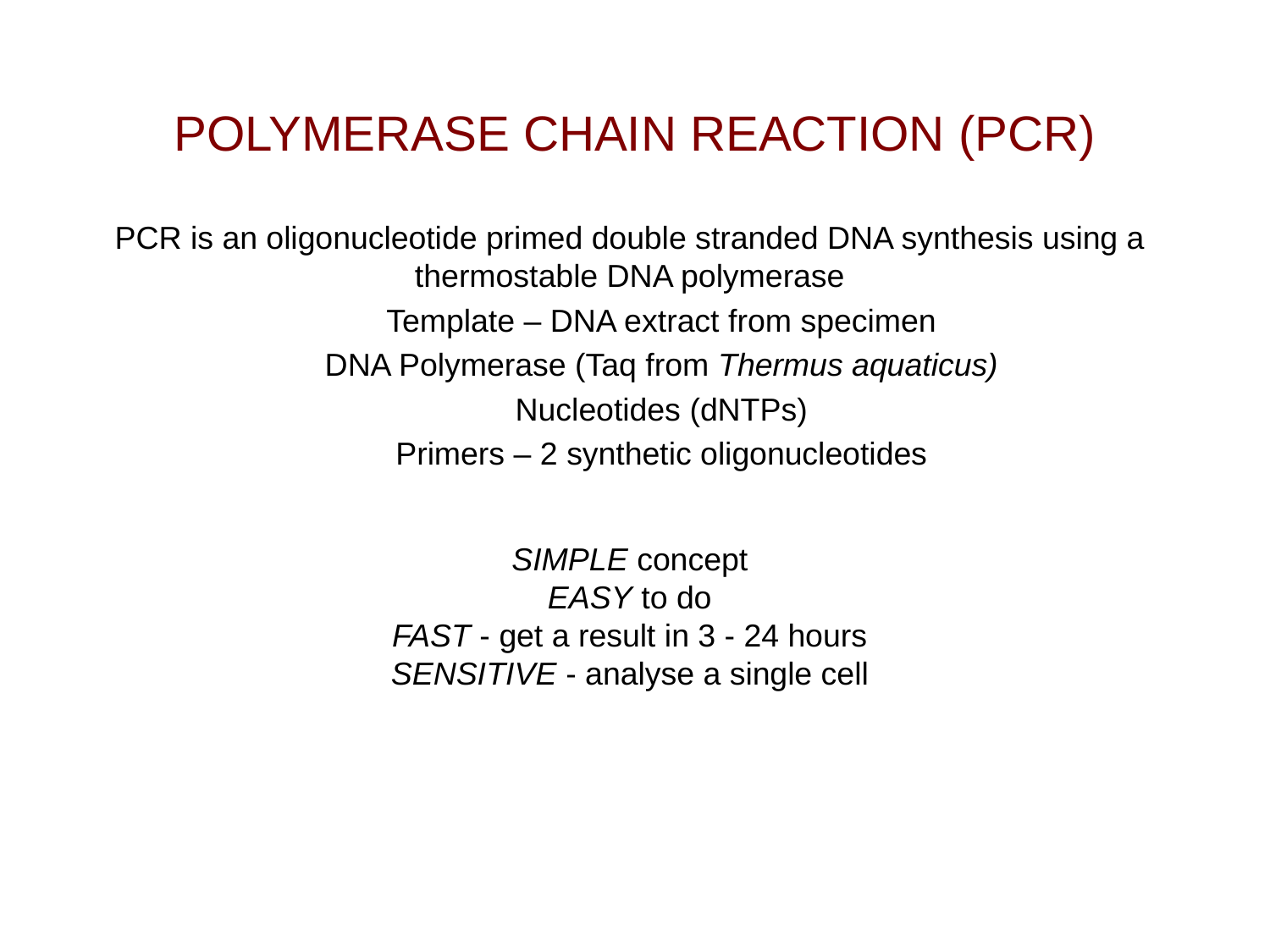

POLYMERASE CHAIN REACTION (PCR)
PCR is an oligonucleotide primed double stranded DNA synthesis using a thermostable DNA polymerase
Template – DNA extract from specimen
DNA Polymerase (Taq from Thermus aquaticus)
Nucleotides (dNTPs)
Primers – 2 synthetic oligonucleotides

SIMPLE concept
EASY to do
FAST - get a result in 3 - 24 hours
SENSITIVE - analyse a single cell